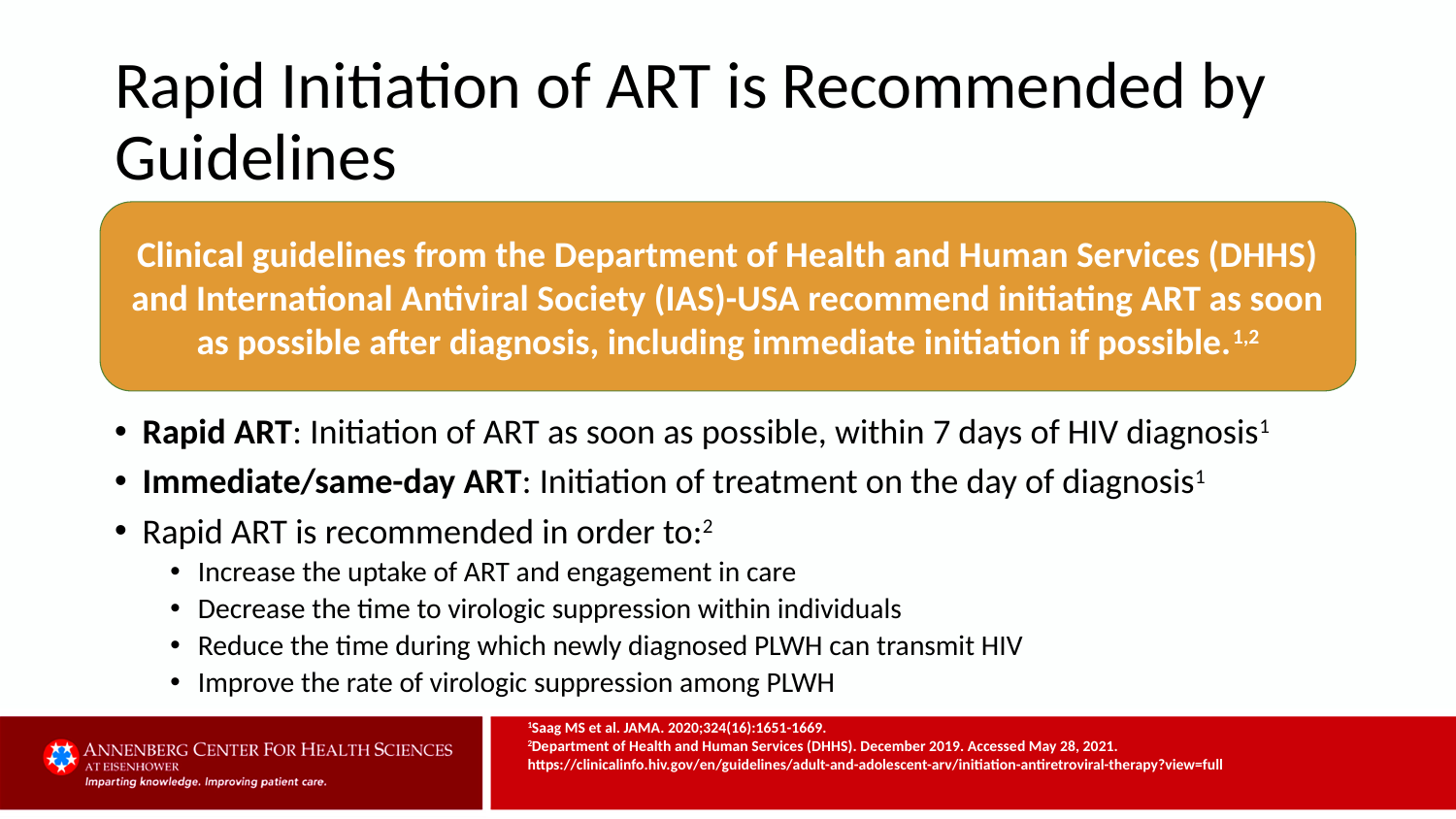

# Rapid Initiation of ART is Recommended by Guidelines
Clinical guidelines from the Department of Health and Human Services (DHHS) and International Antiviral Society (IAS)-USA recommend initiating ART as soon as possible after diagnosis, including immediate initiation if possible.1,2
Rapid ART: Initiation of ART as soon as possible, within 7 days of HIV diagnosis1
Immediate/same-day ART: Initiation of treatment on the day of diagnosis1
Rapid ART is recommended in order to:2
Increase the uptake of ART and engagement in care
Decrease the time to virologic suppression within individuals
Reduce the time during which newly diagnosed PLWH can transmit HIV
Improve the rate of virologic suppression among PLWH

1Saag MS et al. JAMA. 2020;324(16):1651-1669.
2Department of Health and Human Services (DHHS). December 2019. Accessed May 28, 2021. https://clinicalinfo.hiv.gov/en/guidelines/adult-and-adolescent-arv/initiation-antiretroviral-therapy?view=full